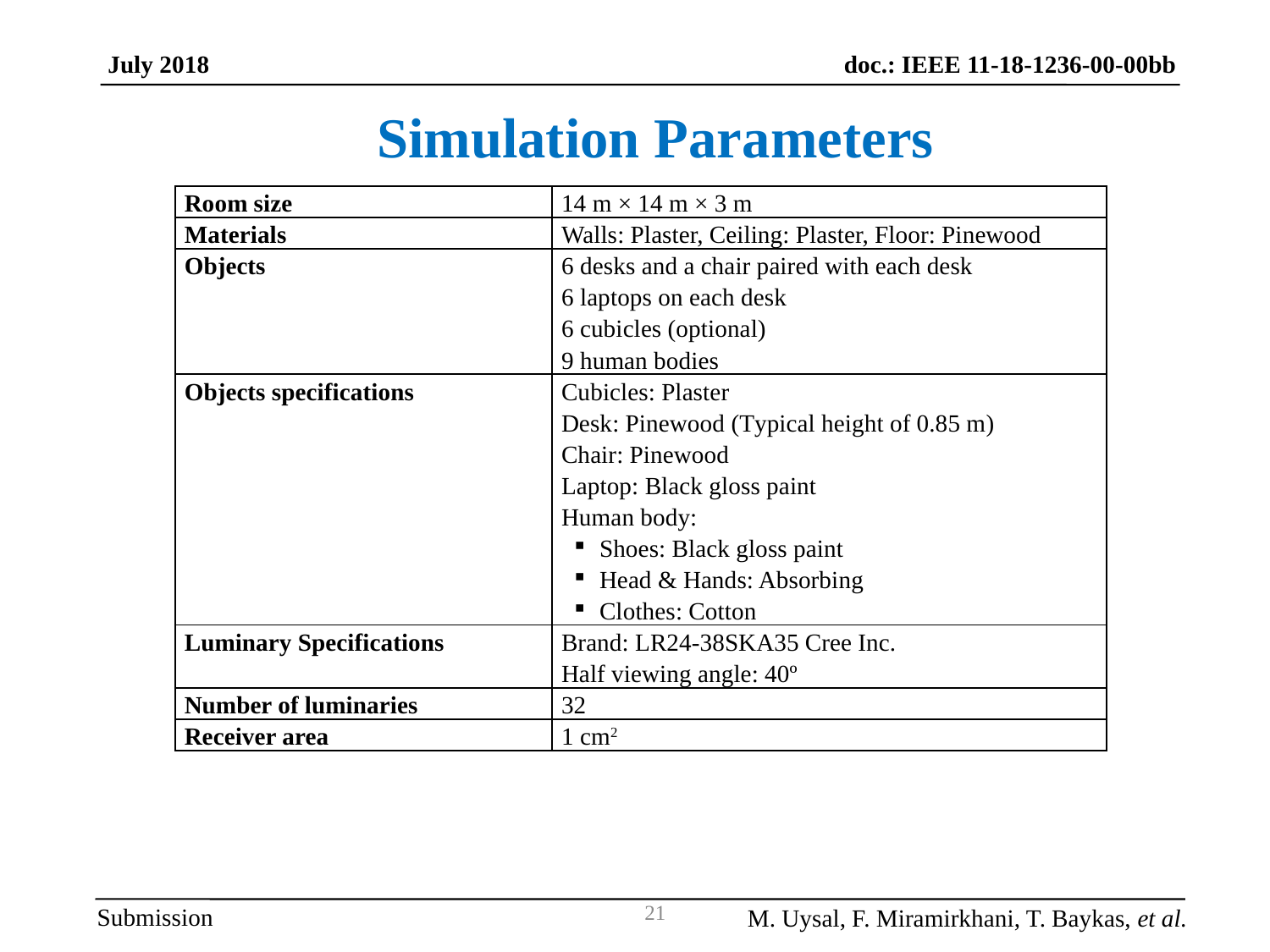

doc.: IEEE 11-18-1236-00-00bb
July 2018
Simulation Parameters
| Room size | 14 m × 14 m × 3 m |
| --- | --- |
| Materials | Walls: Plaster, Ceiling: Plaster, Floor: Pinewood |
| Objects | 6 desks and a chair paired with each desk 6 laptops on each desk 6 cubicles (optional) 9 human bodies |
| Objects specifications | Cubicles: Plaster Desk: Pinewood (Typical height of 0.85 m) Chair: Pinewood Laptop: Black gloss paint Human body: Shoes: Black gloss paint Head & Hands: Absorbing Clothes: Cotton |
| Luminary Specifications | Brand: LR24-38SKA35 Cree Inc. Half viewing angle: 40º |
| Number of luminaries | 32 |
| Receiver area | 1 cm2 |
Submission
M. Uysal, F. Miramirkhani, T. Baykas, et al.
21